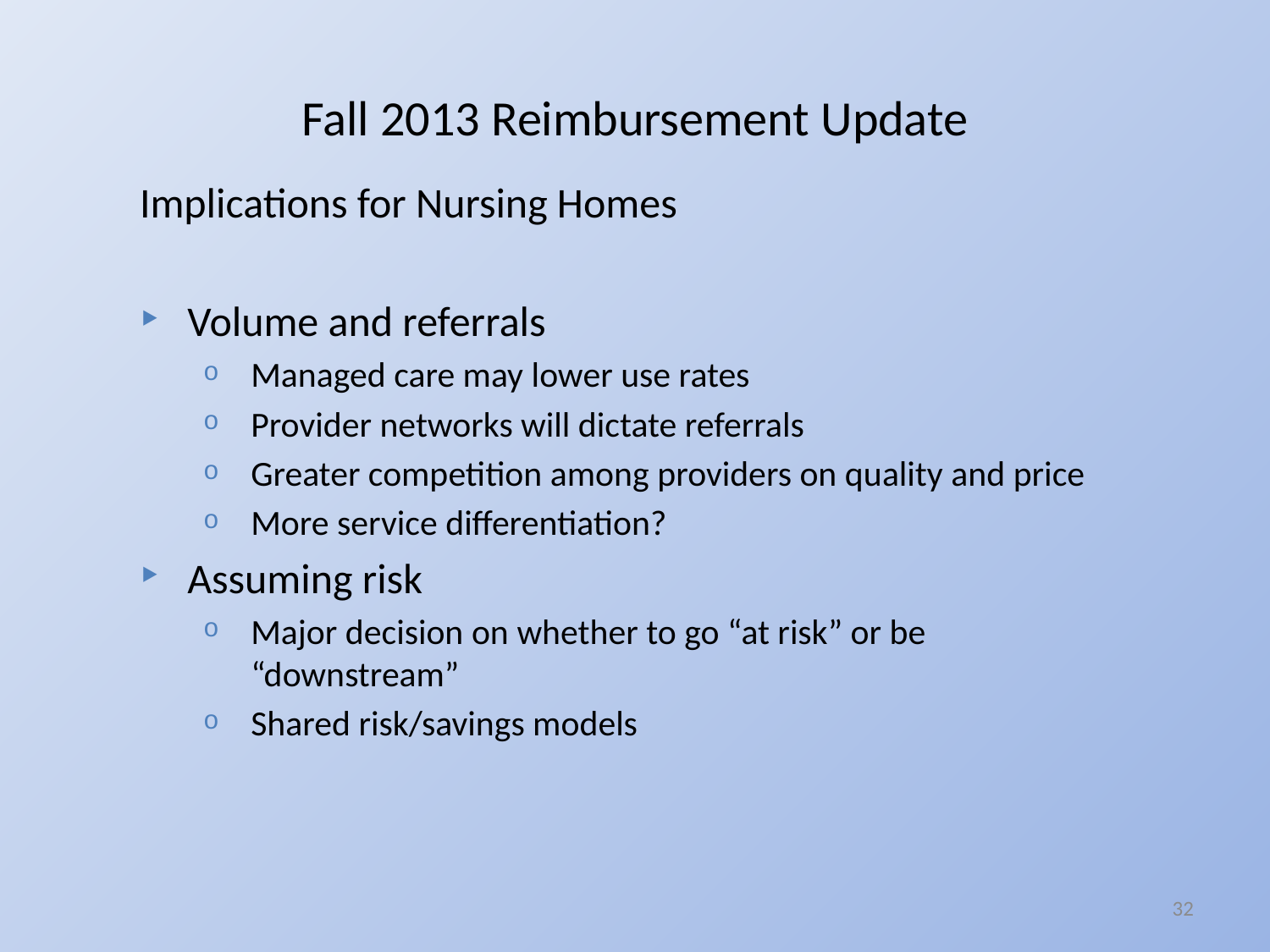

# Fall 2013 Reimbursement Update
Implications for Nursing Homes

Volume and referrals
Managed care may lower use rates
Provider networks will dictate referrals
Greater competition among providers on quality and price
More service differentiation?
Assuming risk
Major decision on whether to go “at risk” or be “downstream”
Shared risk/savings models

32